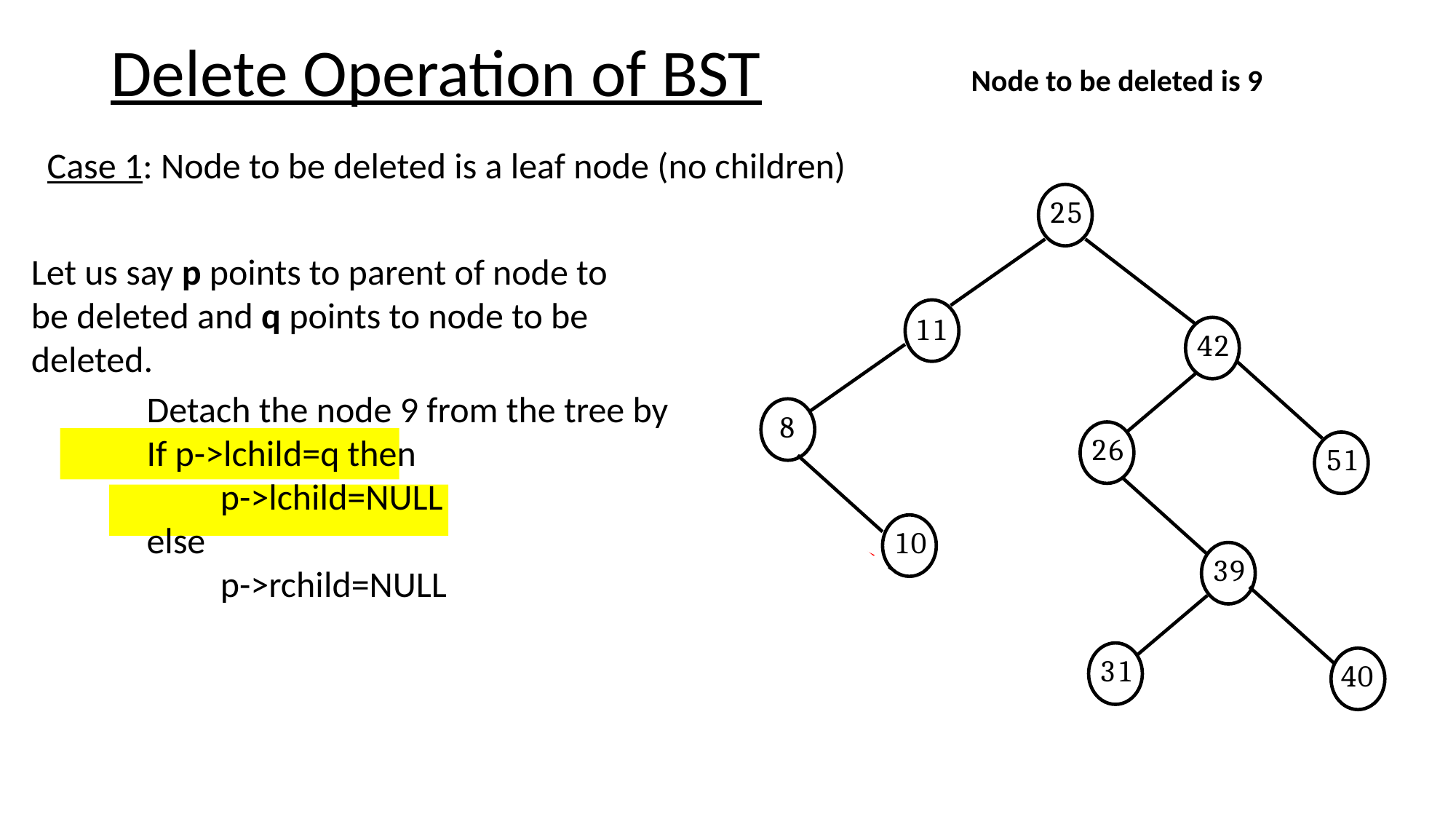

# Delete Operation of BST
Node to be deleted is 9
Case 1: Node to be deleted is a leaf node (no children)

25
Let us say p points to parent of node to be deleted and q points to node to be deleted.

11

42
Detach the node 9 from the tree by
If p->lchild=q then
         p->lchild=NULL
else
         p->rchild=NULL

 8

26

51

10
 p

39

X

31

 9

40
 q